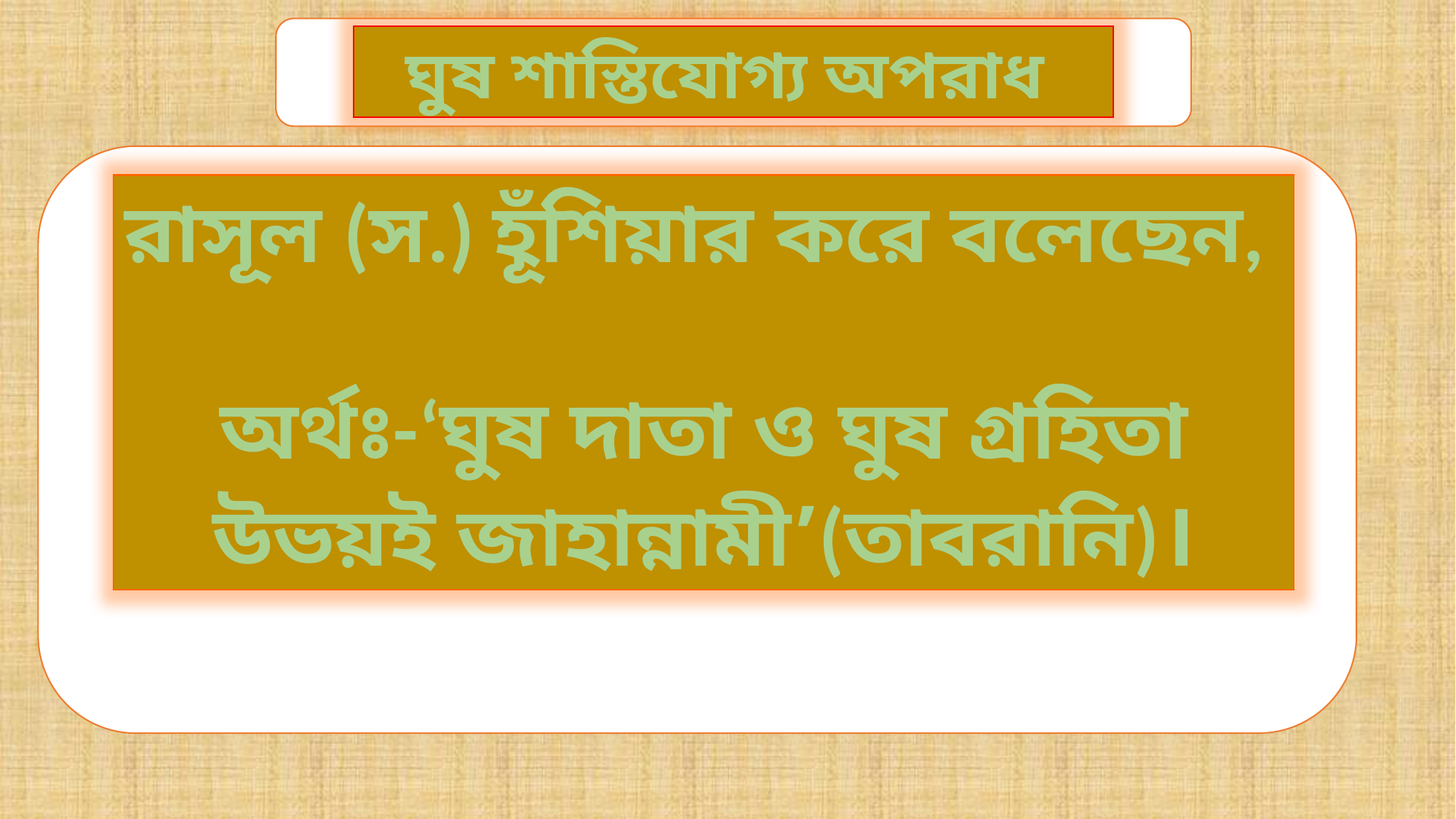

ঘুষ শাস্তিযোগ্য অপরাধ

রাসূল (স.) হূঁশিয়ার করে বলেছেন,

অর্থঃ-‘ঘুষ দাতা ও ঘুষ গ্রহিতা উভয়ই জাহান্নামী’(তাবরানি)।